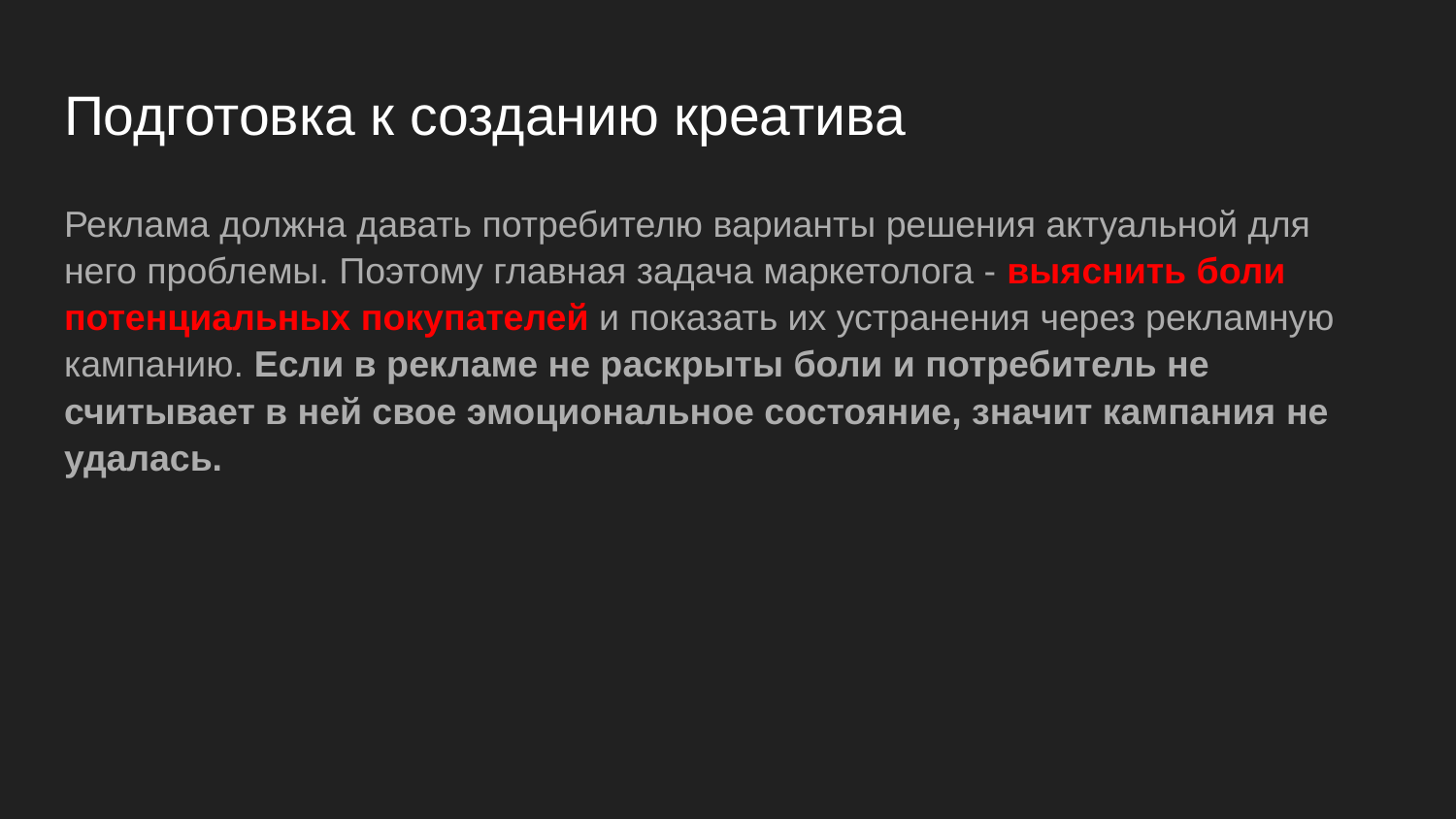

# Подготовка к созданию креатива
Реклама должна давать потребителю варианты решения актуальной для него проблемы. Поэтому главная задача маркетолога - выяснить боли потенциальных покупателей и показать их устранения через рекламную кампанию. Если в рекламе не раскрыты боли и потребитель не считывает в ней свое эмоциональное состояние, значит кампания не удалась.